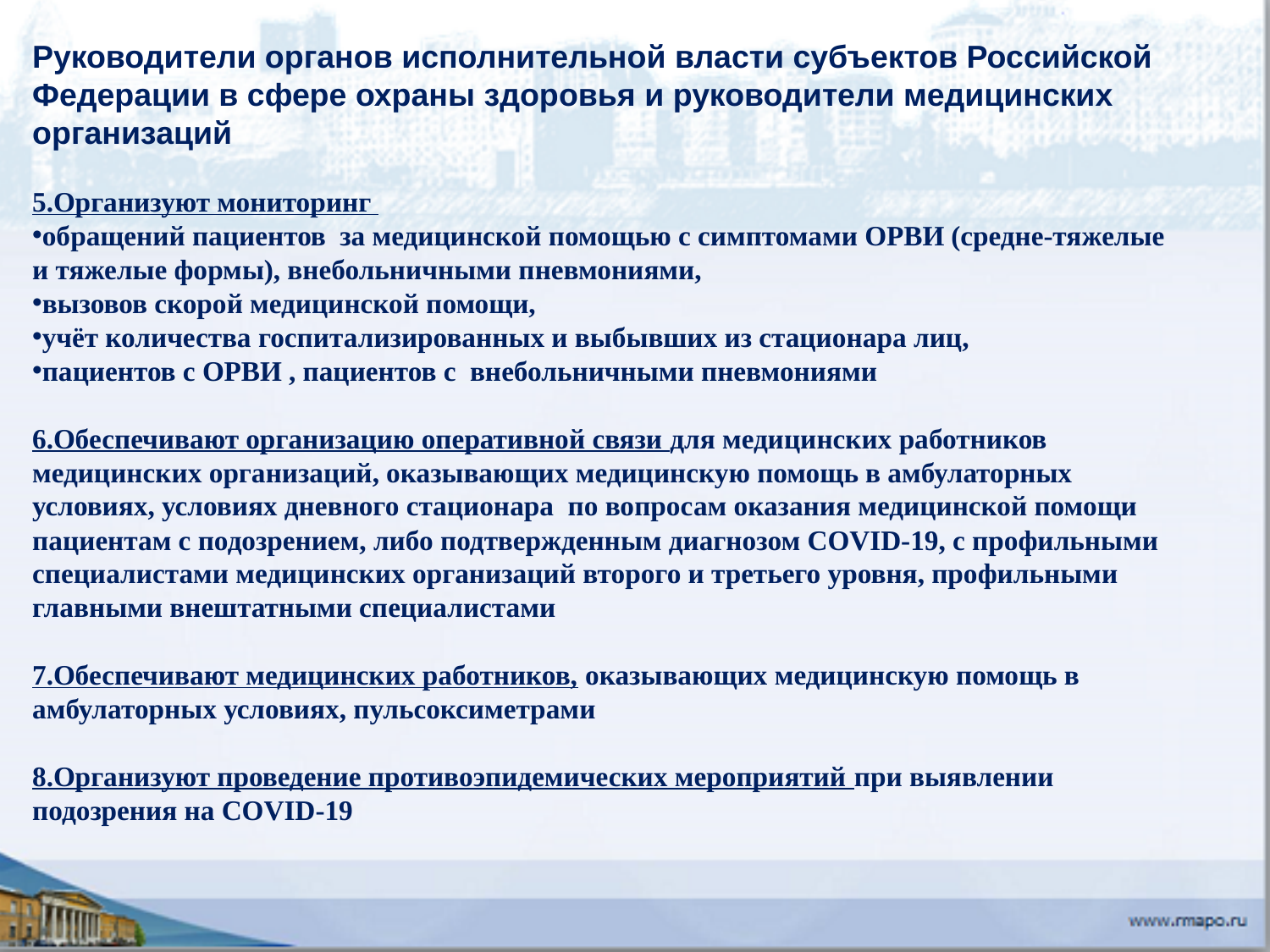

Руководители органов исполнительной власти субъектов Российской Федерации в сфере охраны здоровья и руководители медицинских организаций

5.Организуют мониторинг
обращений пациентов  за медицинской помощью с симптомами ОРВИ (средне-тяжелые и тяжелые формы), внебольничными пневмониями,
вызовов скорой медицинской помощи,
учёт количества госпитализированных и выбывших из стационара лиц,
пациентов с ОРВИ , пациентов с  внебольничными пневмониями

6.Обеспечивают организацию оперативной связи для медицинских работников медицинских организаций, оказывающих медицинскую помощь в амбулаторных условиях, условиях дневного стационара  по вопросам оказания медицинской помощи пациентам с подозрением, либо подтвержденным диагнозом COVID-19, с профильными специалистами медицинских организаций второго и третьего уровня, профильными главными внештатными специалистами

7.Обеспечивают медицинских работников, оказывающих медицинскую помощь в амбулаторных условиях, пульсоксиметрами

8.Организуют проведение противоэпидемических мероприятий при выявлении подозрения на COVID-19